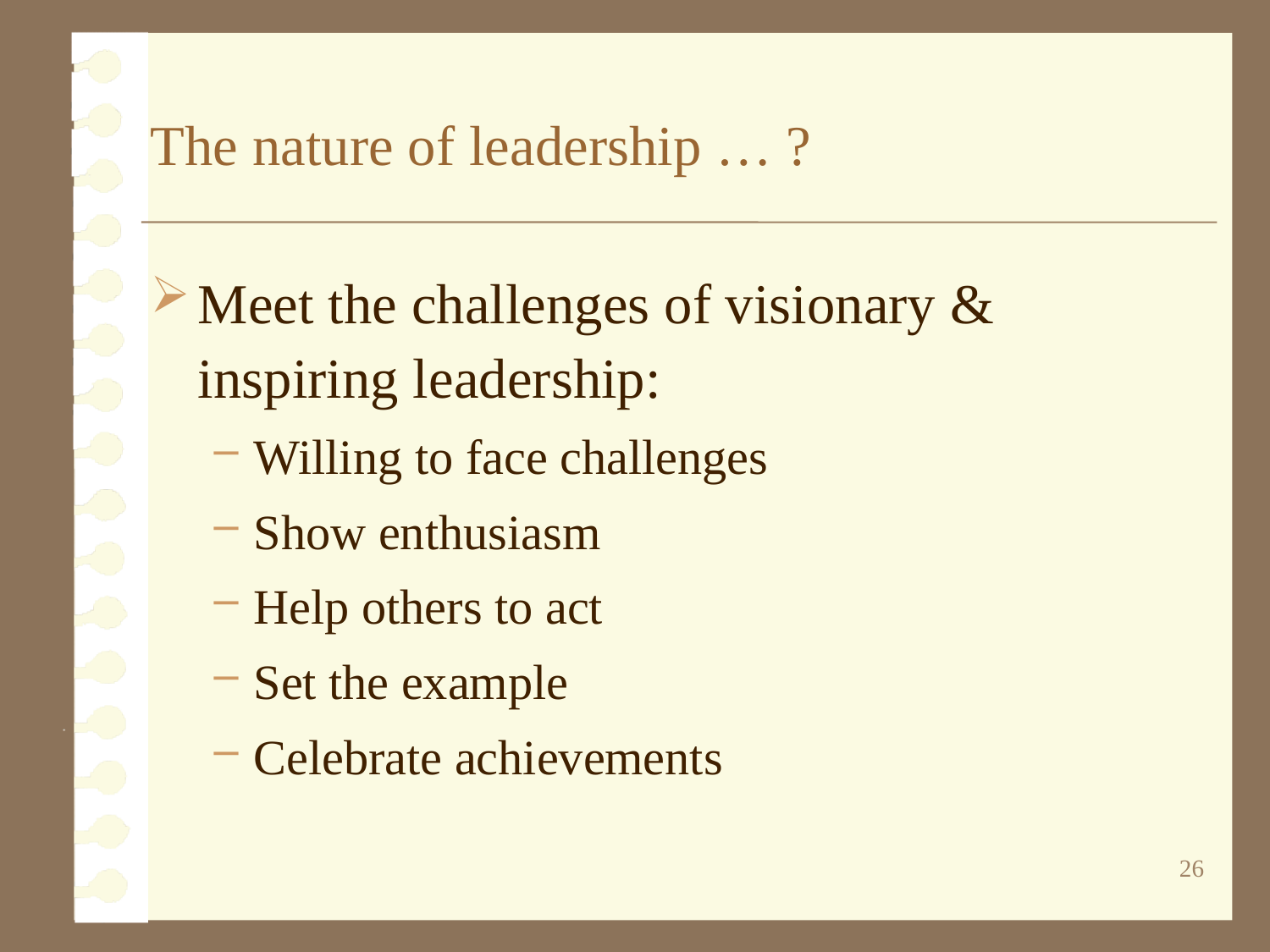

# The nature of leadership … ?
Meet the challenges of visionary & inspiring leadership:
Willing to face challenges
Show enthusiasm
Help others to act
Set the example
Celebrate achievements
26